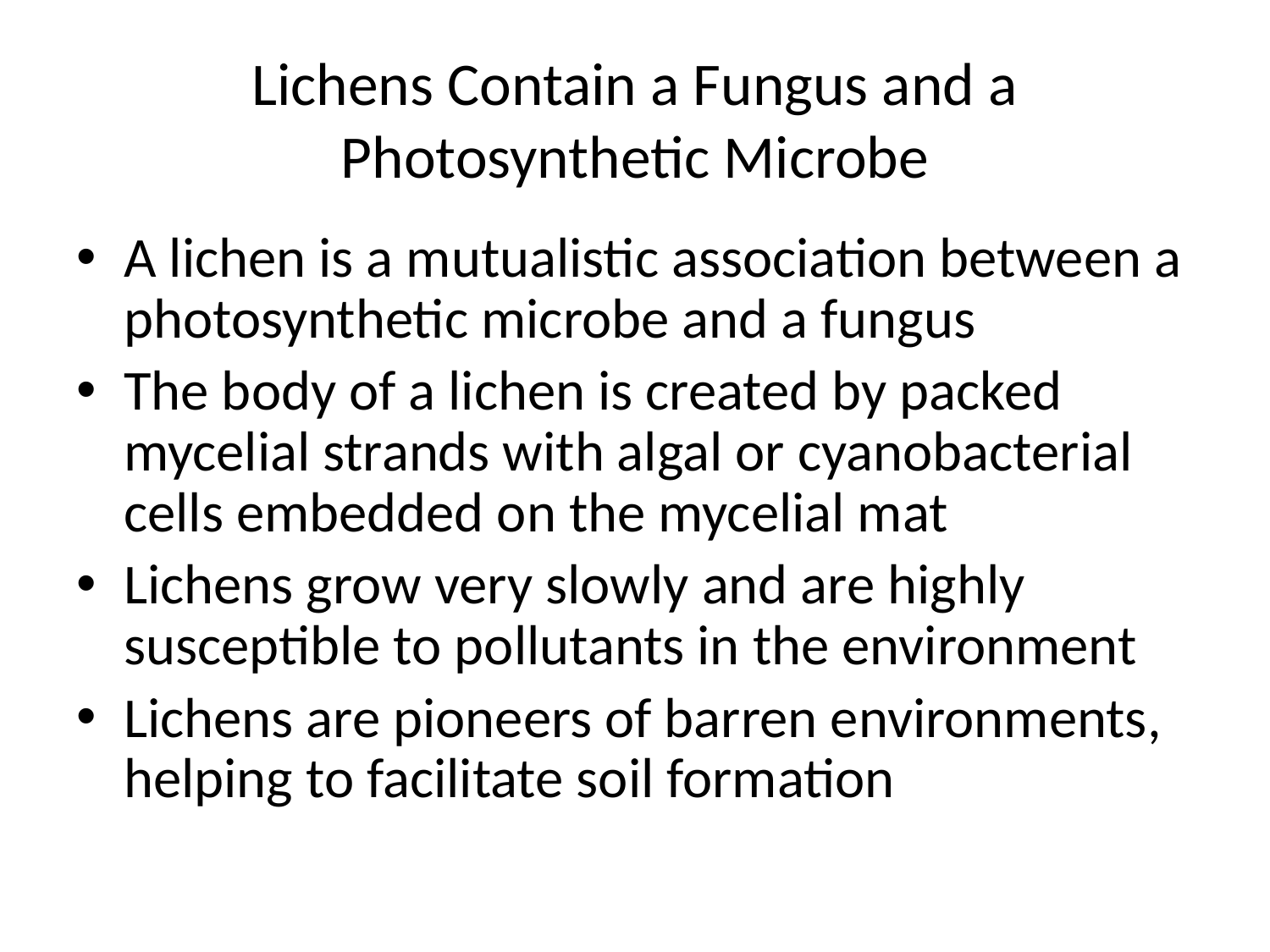

# Lichens Contain a Fungus and a Photosynthetic Microbe
A lichen is a mutualistic association between a photosynthetic microbe and a fungus
The body of a lichen is created by packed mycelial strands with algal or cyanobacterial cells embedded on the mycelial mat
Lichens grow very slowly and are highly susceptible to pollutants in the environment
Lichens are pioneers of barren environments, helping to facilitate soil formation